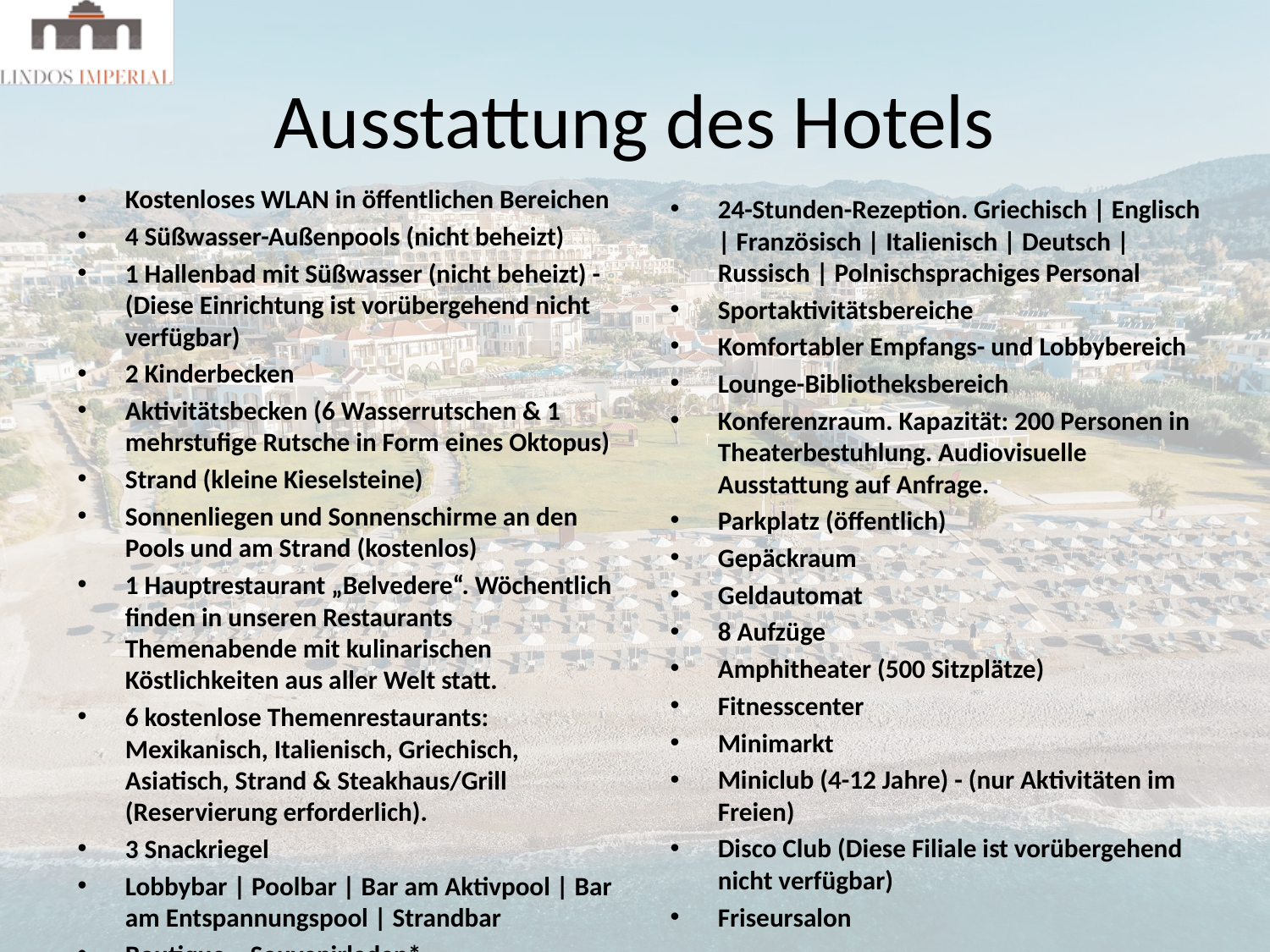

# Ausstattung des Hotels
Kostenloses WLAN in öffentlichen Bereichen
4 Süßwasser-Außenpools (nicht beheizt)
1 Hallenbad mit Süßwasser (nicht beheizt) - (Diese Einrichtung ist vorübergehend nicht verfügbar)
2 Kinderbecken
Aktivitätsbecken (6 Wasserrutschen & 1 mehrstufige Rutsche in Form eines Oktopus)
Strand (kleine Kieselsteine)
Sonnenliegen und Sonnenschirme an den Pools und am Strand (kostenlos)
1 Hauptrestaurant „Belvedere“. Wöchentlich finden in unseren Restaurants Themenabende mit kulinarischen Köstlichkeiten aus aller Welt statt.
6 kostenlose Themenrestaurants: Mexikanisch, Italienisch, Griechisch, Asiatisch, Strand & Steakhaus/Grill (Reservierung erforderlich).
3 Snackriegel
Lobbybar | Poolbar | Bar am Aktivpool | Bar am Entspannungspool | Strandbar
Boutique – Souvenirladen*
24-Stunden-Rezeption. Griechisch | Englisch | Französisch | Italienisch | Deutsch | Russisch | Polnischsprachiges Personal
Sportaktivitätsbereiche
Komfortabler Empfangs- und Lobbybereich
Lounge-Bibliotheksbereich
Konferenzraum. Kapazität: 200 Personen in Theaterbestuhlung. Audiovisuelle Ausstattung auf Anfrage.
Parkplatz (öffentlich)
Gepäckraum
Geldautomat
8 Aufzüge
Amphitheater (500 Sitzplätze)
Fitnesscenter
Minimarkt
Miniclub (4-12 Jahre) - (nur Aktivitäten im Freien)
Disco Club (Diese Filiale ist vorübergehend nicht verfügbar)
Friseursalon